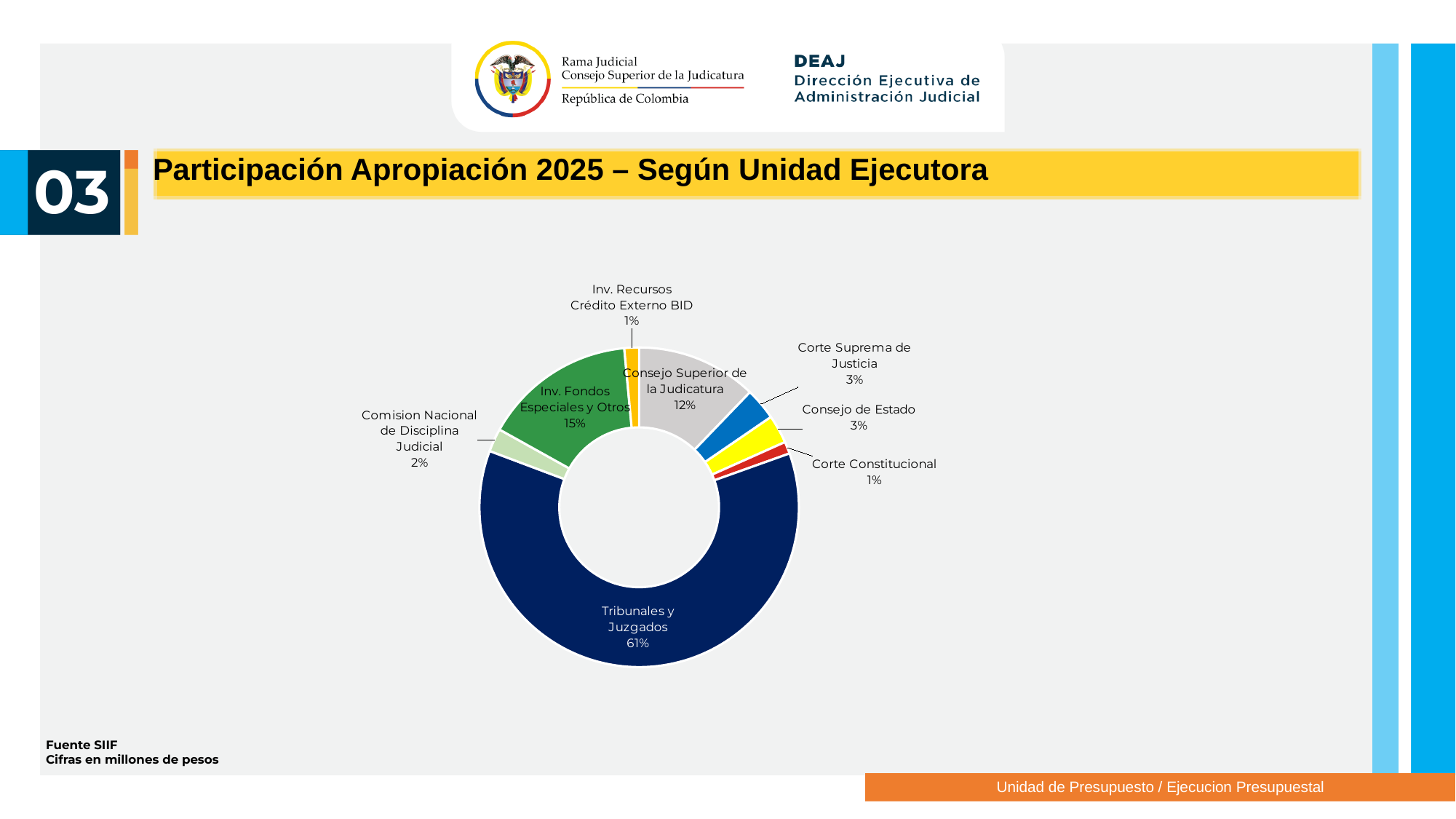

Participación Apropiación 2025 – Según Unidad Ejecutora

03

### Chart

| Category |  |
|---|---|
| Consejo Superior de la Judicatura | 0.09002173811519269 |
| Corte Suprema de Justicia | 0.023912472386236762 |
| Consejo de Estado | 0.021148375230754416 |
| Corte Constitucional | 0.009001544308649571 |
| Tribunales y Juzgados | 0.4514176673778379 |
| Comision Nacional de Disciplina Judicial | 0.01734300366431576 |
| Inv. Fondos Especiales y Otros | 0.11382930890259702 |
| Inv. Recursos Crédito Externo BID | 0.010992057581935177 |
Fuente SIIF
Cifras en millones de pesos

Unidad de Presupuesto / Ejecucion Presupuestal